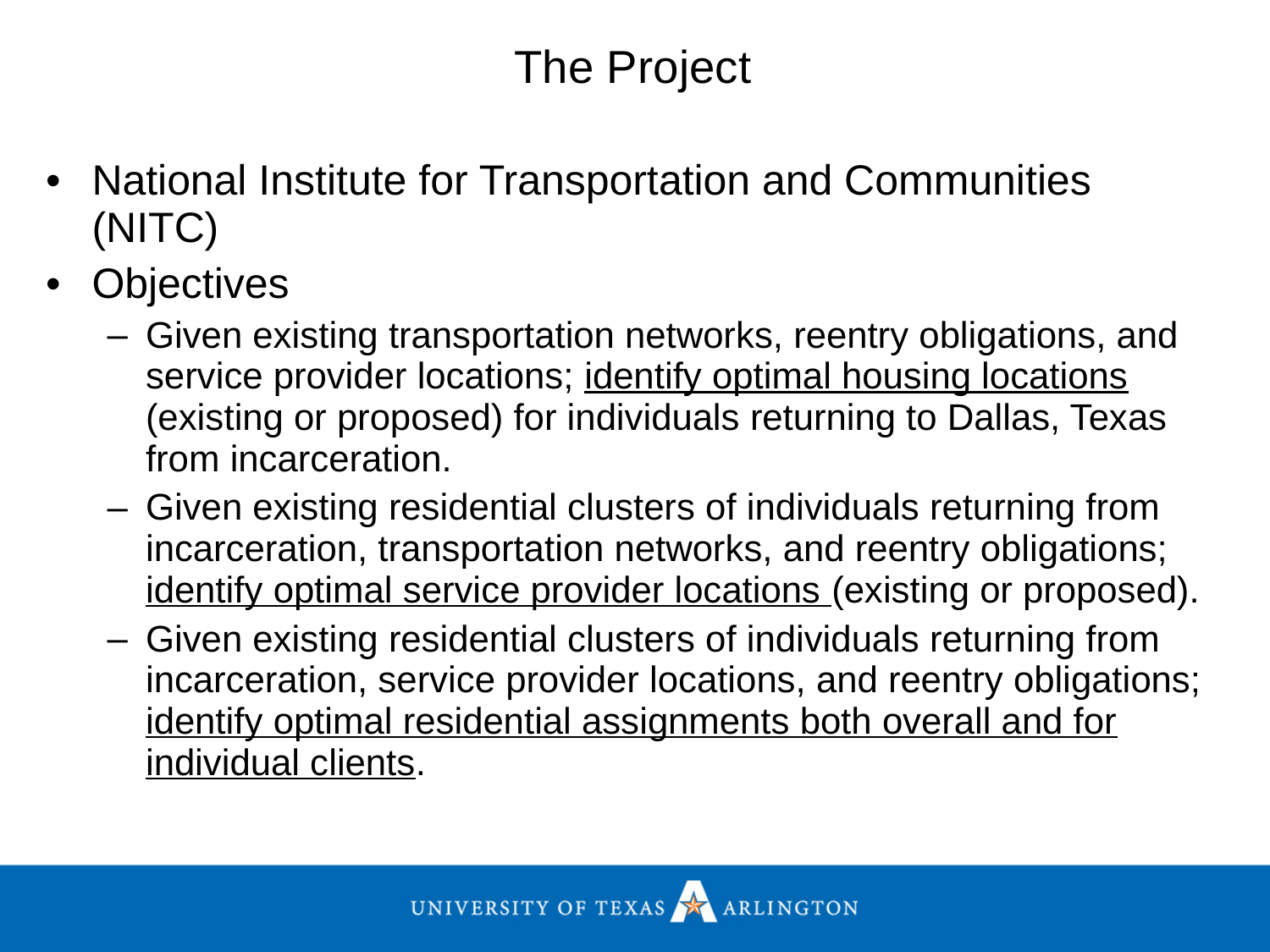

The Project

National Institute for Transportation and Communities (NITC)
Objectives
Given existing transportation networks, reentry obligations, and service provider locations; identify optimal housing locations (existing or proposed) for individuals returning to Dallas, Texas from incarceration.
Given existing residential clusters of individuals returning from incarceration, transportation networks, and reentry obligations; identify optimal service provider locations (existing or proposed).
Given existing residential clusters of individuals returning from incarceration, service provider locations, and reentry obligations; identify optimal residential assignments both overall and for individual clients.